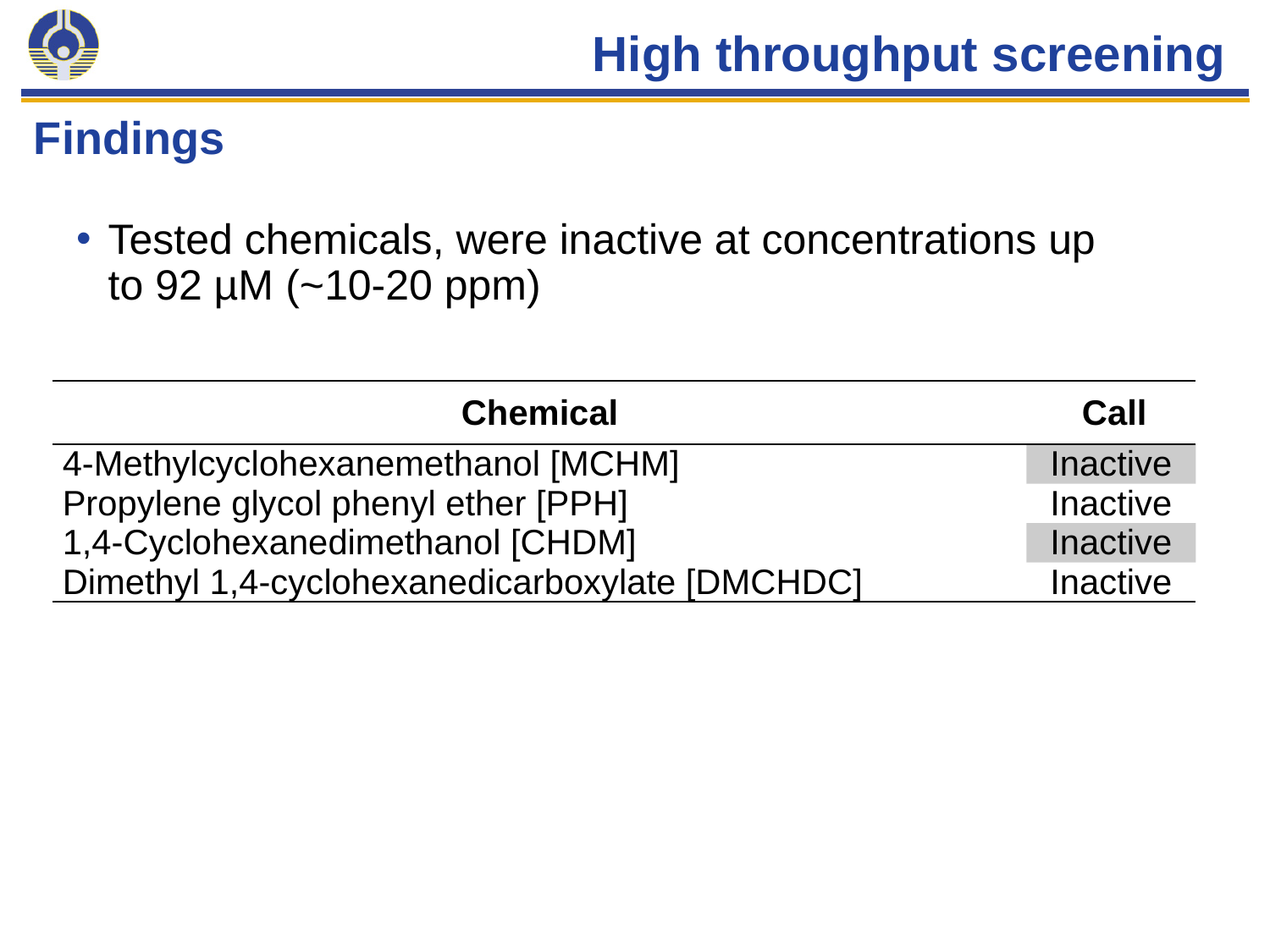

# High throughput screening
Findings
Tested chemicals, were inactive at concentrations up to 92 µM (~10-20 ppm)
| Chemical | Call |
| --- | --- |
| 4-Methylcyclohexanemethanol [MCHM] | Inactive |
| Propylene glycol phenyl ether [PPH] | Inactive |
| 1,4-Cyclohexanedimethanol [CHDM] | Inactive |
| Dimethyl 1,4-cyclohexanedicarboxylate [DMCHDC] | Inactive |